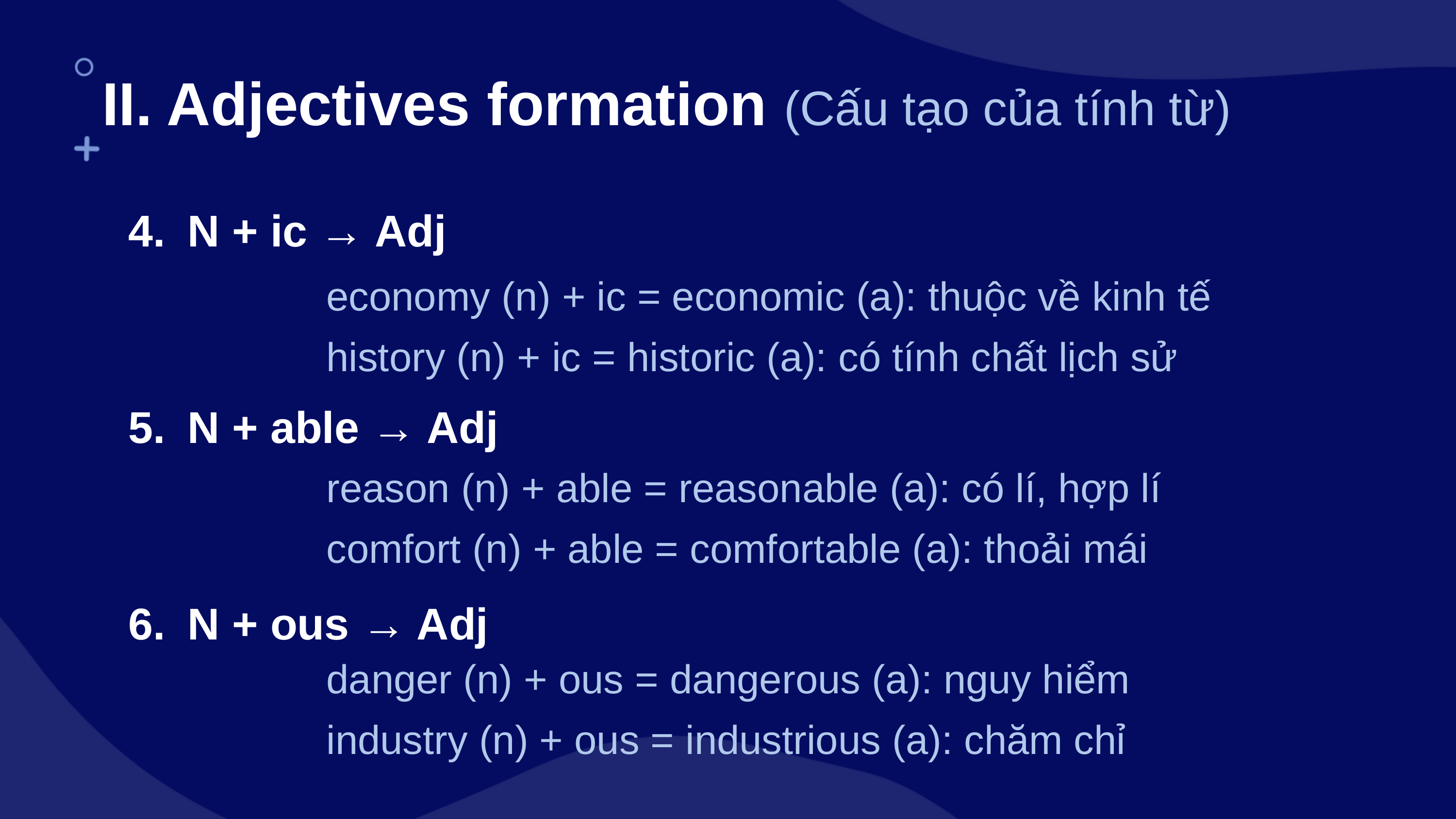

II. Adjectives formation (Cấu tạo của tính từ)
N + ic → Adj

N + able → Adj

N + ous → Adj
economy (n) + ic = economic (a): thuộc về kinh tế
history (n) + ic = historic (a): có tính chất lịch sử
reason (n) + able = reasonable (a): có lí, hợp lí
comfort (n) + able = comfortable (a): thoải mái
danger (n) + ous = dangerous (a): nguy hiểm
industry (n) + ous = industrious (a): chăm chỉ